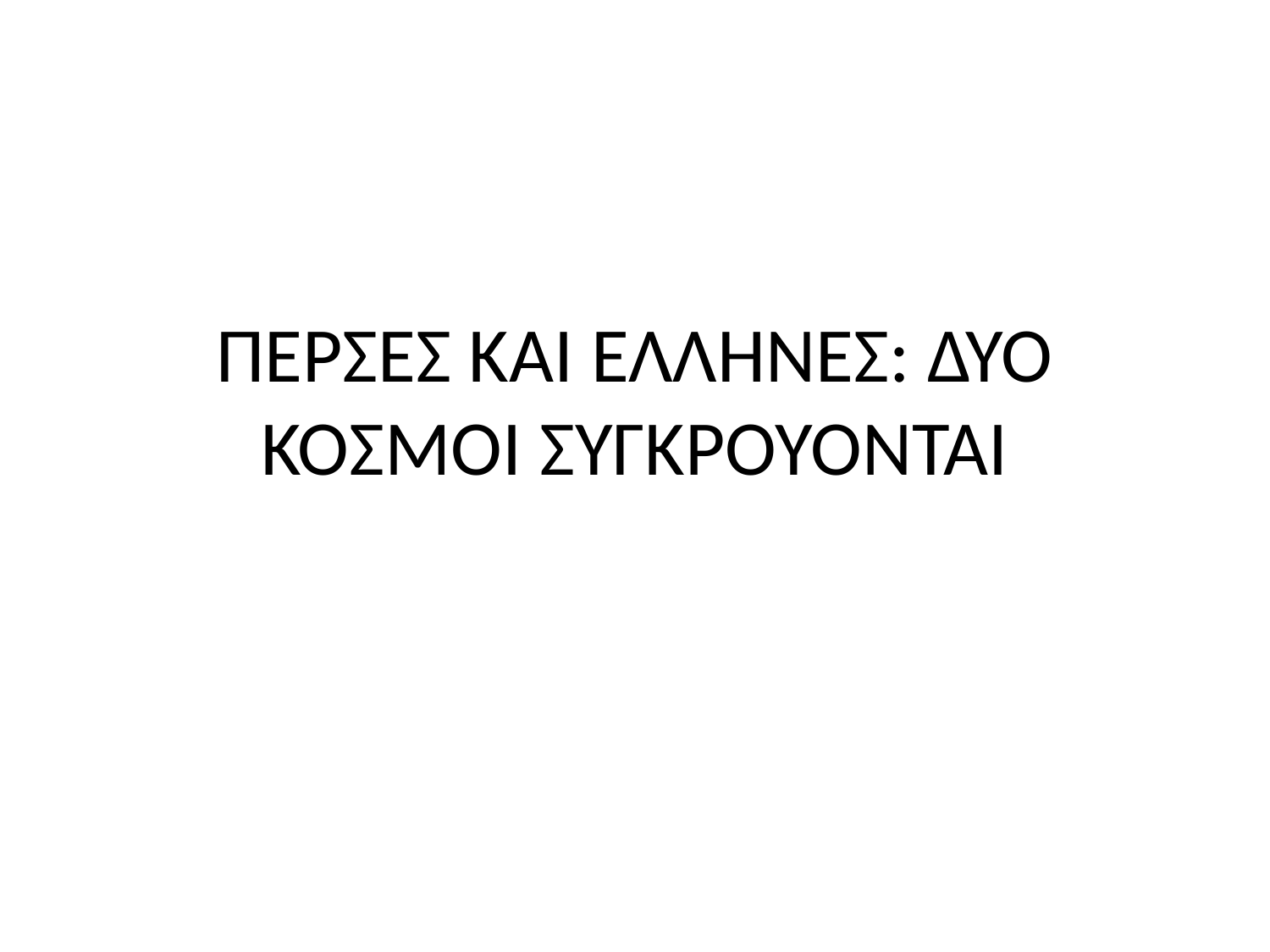

# ΠΕΡΣΕΣ ΚΑΙ ΕΛΛΗΝΕΣ: ΔΥΟ ΚΟΣΜΟΙ ΣΥΓΚΡΟΥΟΝΤΑΙ